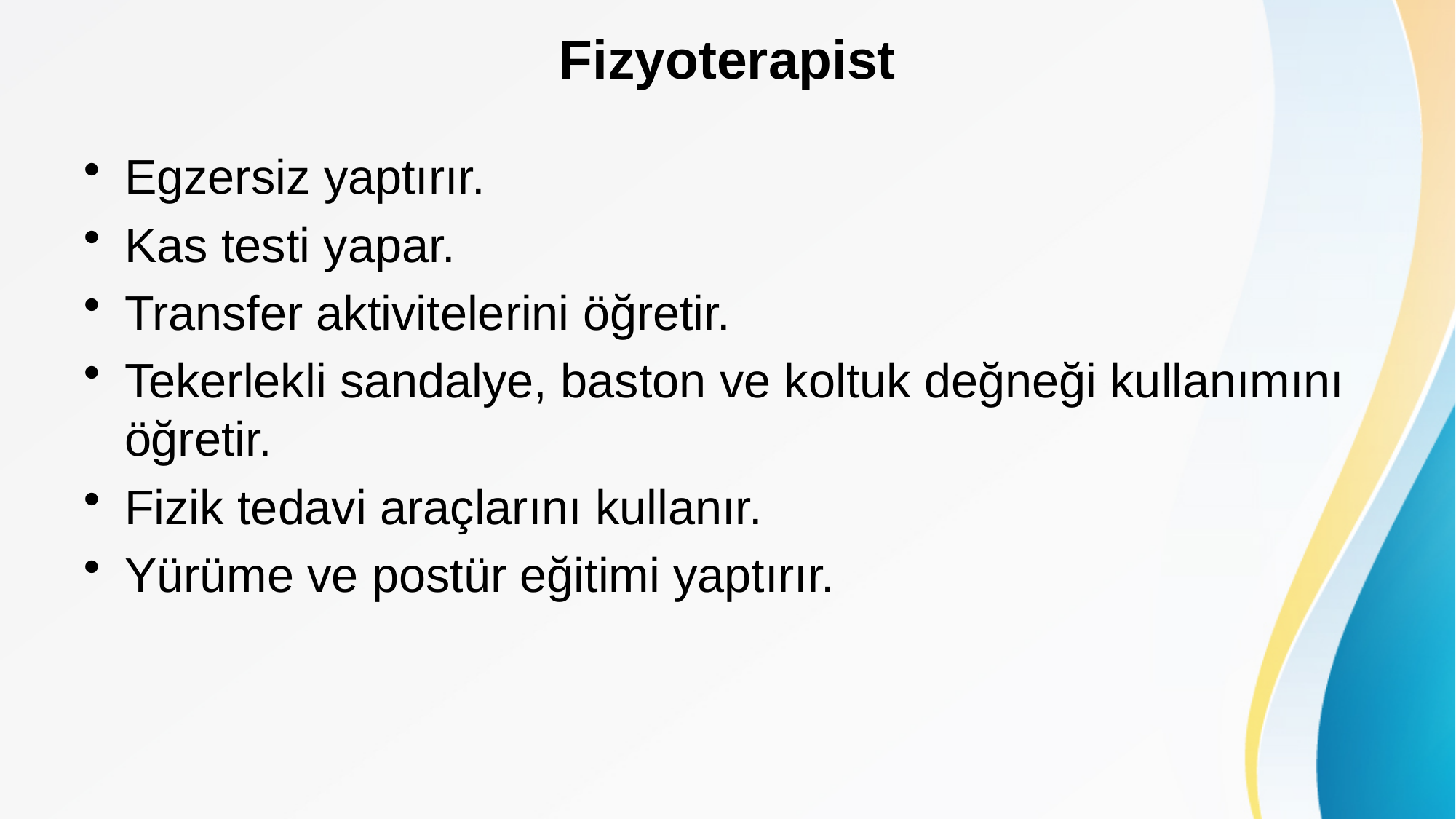

# Fizyoterapist
Egzersiz yaptırır.
Kas testi yapar.
Transfer aktivitelerini öğretir.
Tekerlekli sandalye, baston ve koltuk değneği kullanımını öğretir.
Fizik tedavi araçlarını kullanır.
Yürüme ve postür eğitimi yaptırır.